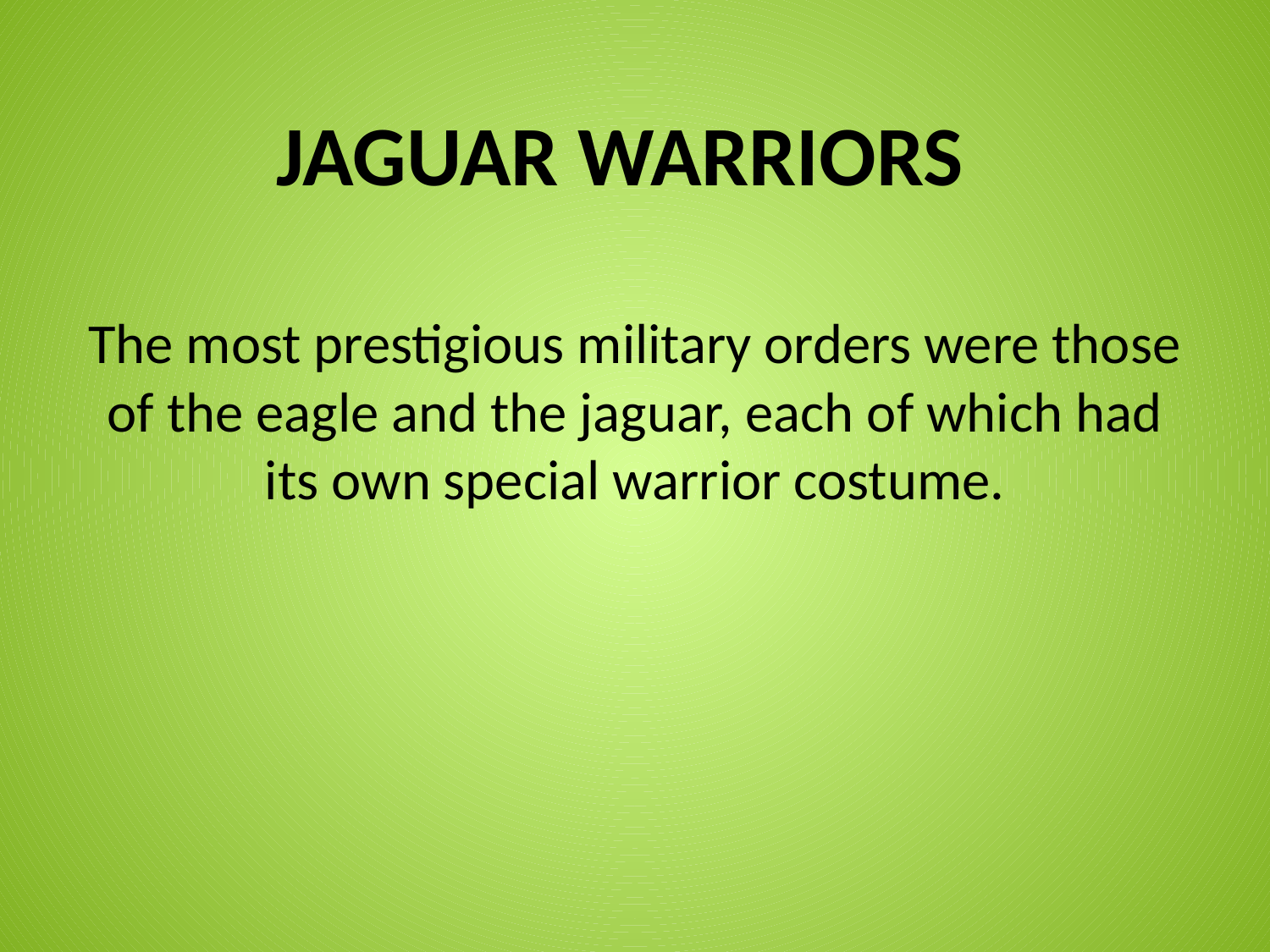

JAGUAR WARRIORS

The most prestigious military orders were those of the eagle and the jaguar, each of which had its own special warrior costume.